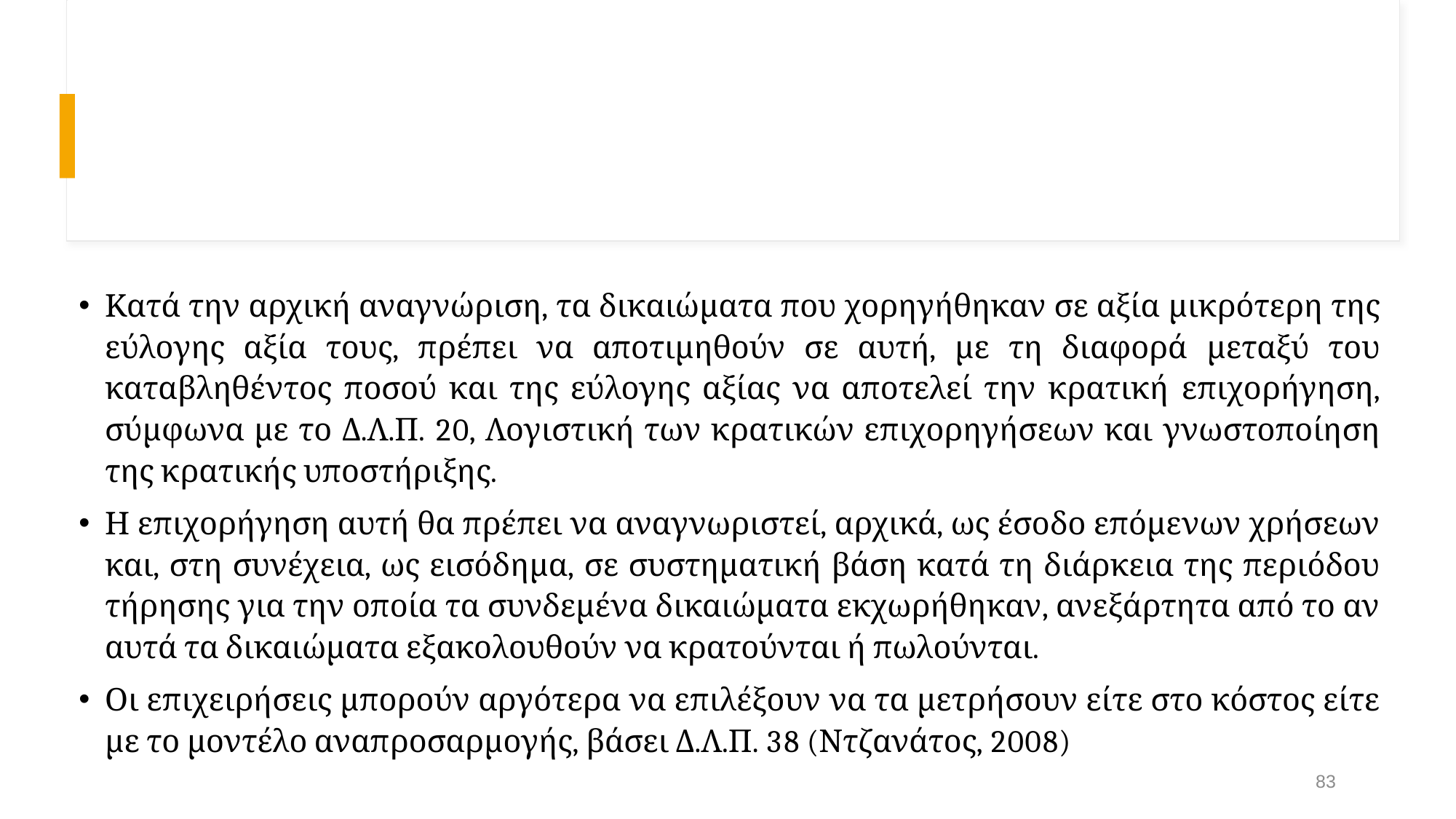

#
Κατά την αρχική αναγνώριση, τα δικαιώματα που χορηγήθηκαν σε αξία μικρότερη της εύλογης αξία τους, πρέπει να αποτιμηθούν σε αυτή, με τη διαφορά μεταξύ του καταβληθέντος ποσού και της εύλογης αξίας να αποτελεί την κρατική επιχορήγηση, σύμφωνα με το Δ.Λ.Π. 20, Λογιστική των κρατικών επιχορηγήσεων και γνωστοποίηση της κρατικής υποστήριξης.
Η επιχορήγηση αυτή θα πρέπει να αναγνωριστεί, αρχικά, ως έσοδο επόμενων χρήσεων και, στη συνέχεια, ως εισόδημα, σε συστηματική βάση κατά τη διάρκεια της περιόδου τήρησης για την οποία τα συνδεμένα δικαιώματα εκχωρήθηκαν, ανεξάρτητα από το αν αυτά τα δικαιώματα εξακολουθούν να κρατούνται ή πωλούνται.
Οι επιχειρήσεις μπορούν αργότερα να επιλέξουν να τα μετρήσουν είτε στο κόστος είτε με το μοντέλο αναπροσαρμογής, βάσει Δ.Λ.Π. 38 (Ντζανάτος, 2008)
83